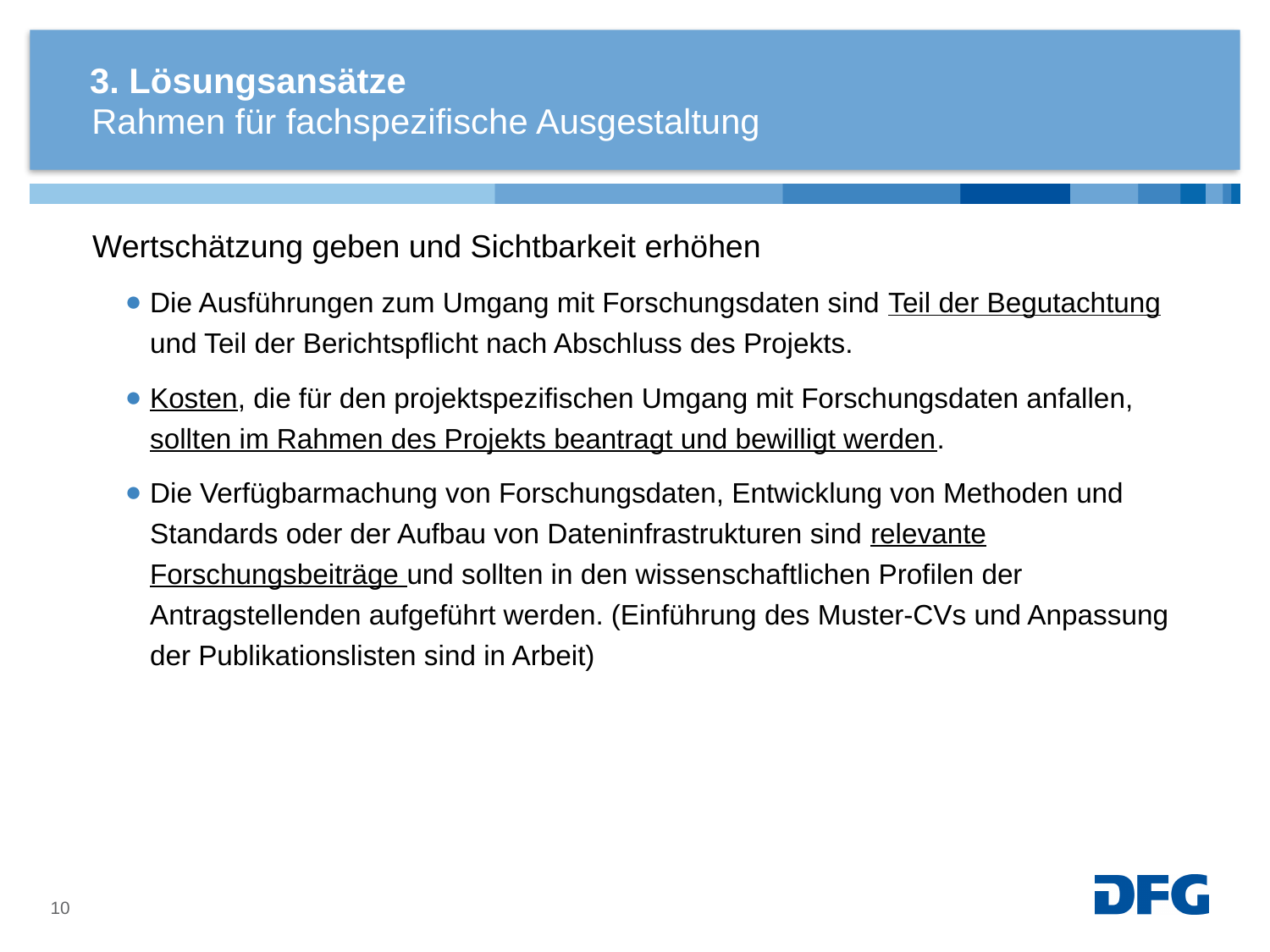

# 3. Lösungsansätze
Rahmen für fachspezifische Ausgestaltung
Wertschätzung geben und Sichtbarkeit erhöhen
Die Ausführungen zum Umgang mit Forschungsdaten sind Teil der Begutachtung und Teil der Berichtspflicht nach Abschluss des Projekts.
Kosten, die für den projektspezifischen Umgang mit Forschungsdaten anfallen, sollten im Rahmen des Projekts beantragt und bewilligt werden.
Die Verfügbarmachung von Forschungsdaten, Entwicklung von Methoden und Standards oder der Aufbau von Dateninfrastrukturen sind relevante Forschungsbeiträge und sollten in den wissenschaftlichen Profilen der Antragstellenden aufgeführt werden. (Einführung des Muster-CVs und Anpassung der Publikationslisten sind in Arbeit)

10